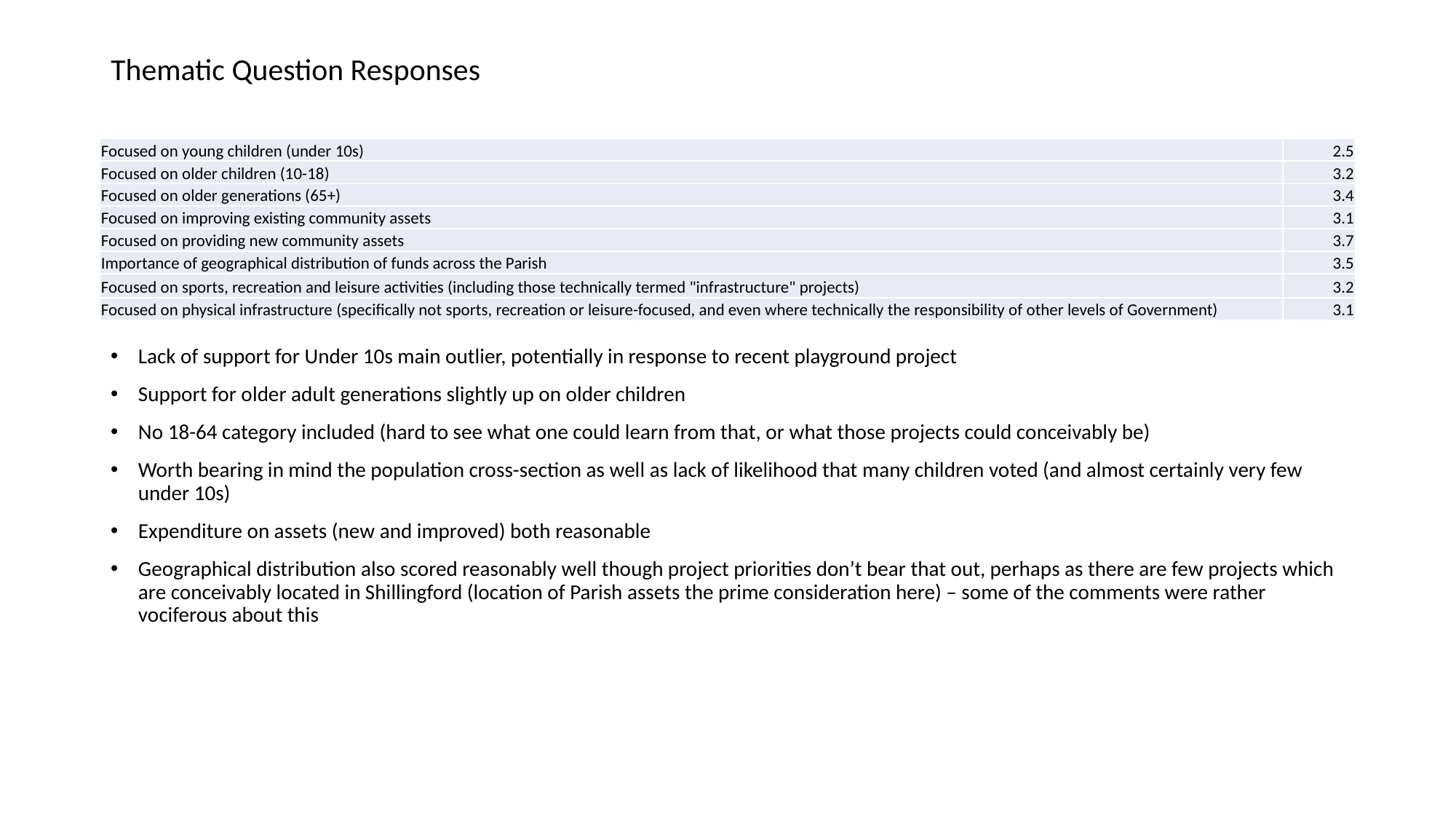

# Thematic Question Responses
| Focused on young children (under 10s) | 2.5 |
| --- | --- |
| Focused on older children (10-18) | 3.2 |
| Focused on older generations (65+) | 3.4 |
| Focused on improving existing community assets | 3.1 |
| Focused on providing new community assets | 3.7 |
| Importance of geographical distribution of funds across the Parish | 3.5 |
| Focused on sports, recreation and leisure activities (including those technically termed "infrastructure" projects) | 3.2 |
| Focused on physical infrastructure (specifically not sports, recreation or leisure-focused, and even where technically the responsibility of other levels of Government) | 3.1 |
Lack of support for Under 10s main outlier, potentially in response to recent playground project
Support for older adult generations slightly up on older children
No 18-64 category included (hard to see what one could learn from that, or what those projects could conceivably be)
Worth bearing in mind the population cross-section as well as lack of likelihood that many children voted (and almost certainly very few under 10s)
Expenditure on assets (new and improved) both reasonable
Geographical distribution also scored reasonably well though project priorities don’t bear that out, perhaps as there are few projects which are conceivably located in Shillingford (location of Parish assets the prime consideration here) – some of the comments were rather vociferous about this